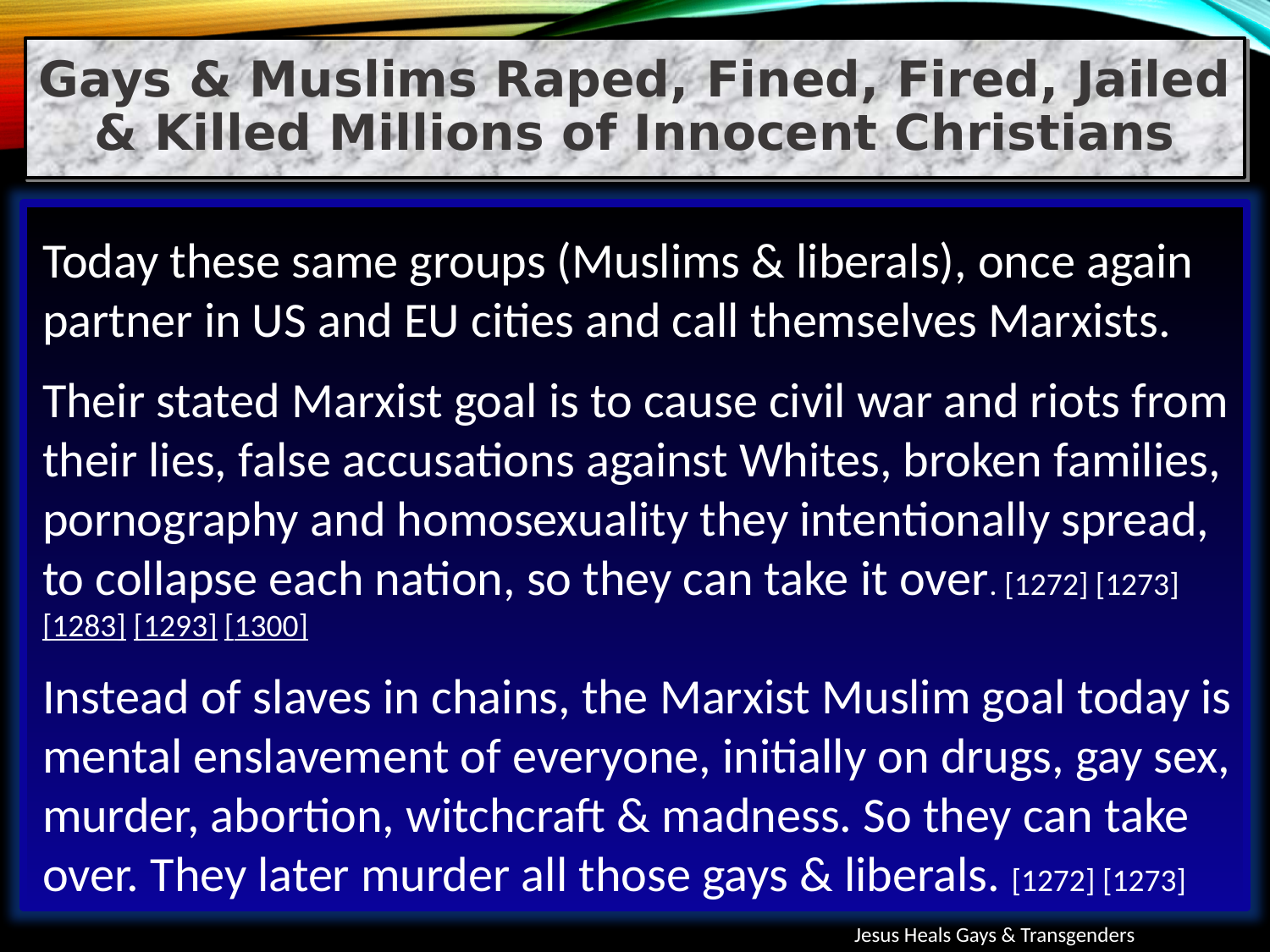

Gays & Muslims Raped, Fined, Fired, Jailed & Killed Millions of Innocent Christians
Today these same groups (Muslims & liberals), once again partner in US and EU cities and call themselves Marxists.
Their stated Marxist goal is to cause civil war and riots from their lies, false accusations against Whites, broken families, pornography and homosexuality they intentionally spread, to collapse each nation, so they can take it over. [1272] [1273] [1283] [1293] [1300]
Instead of slaves in chains, the Marxist Muslim goal today is mental enslavement of everyone, initially on drugs, gay sex, murder, abortion, witchcraft & madness. So they can take over. They later murder all those gays & liberals. [1272] [1273]
Jesus Heals Gays & Transgenders